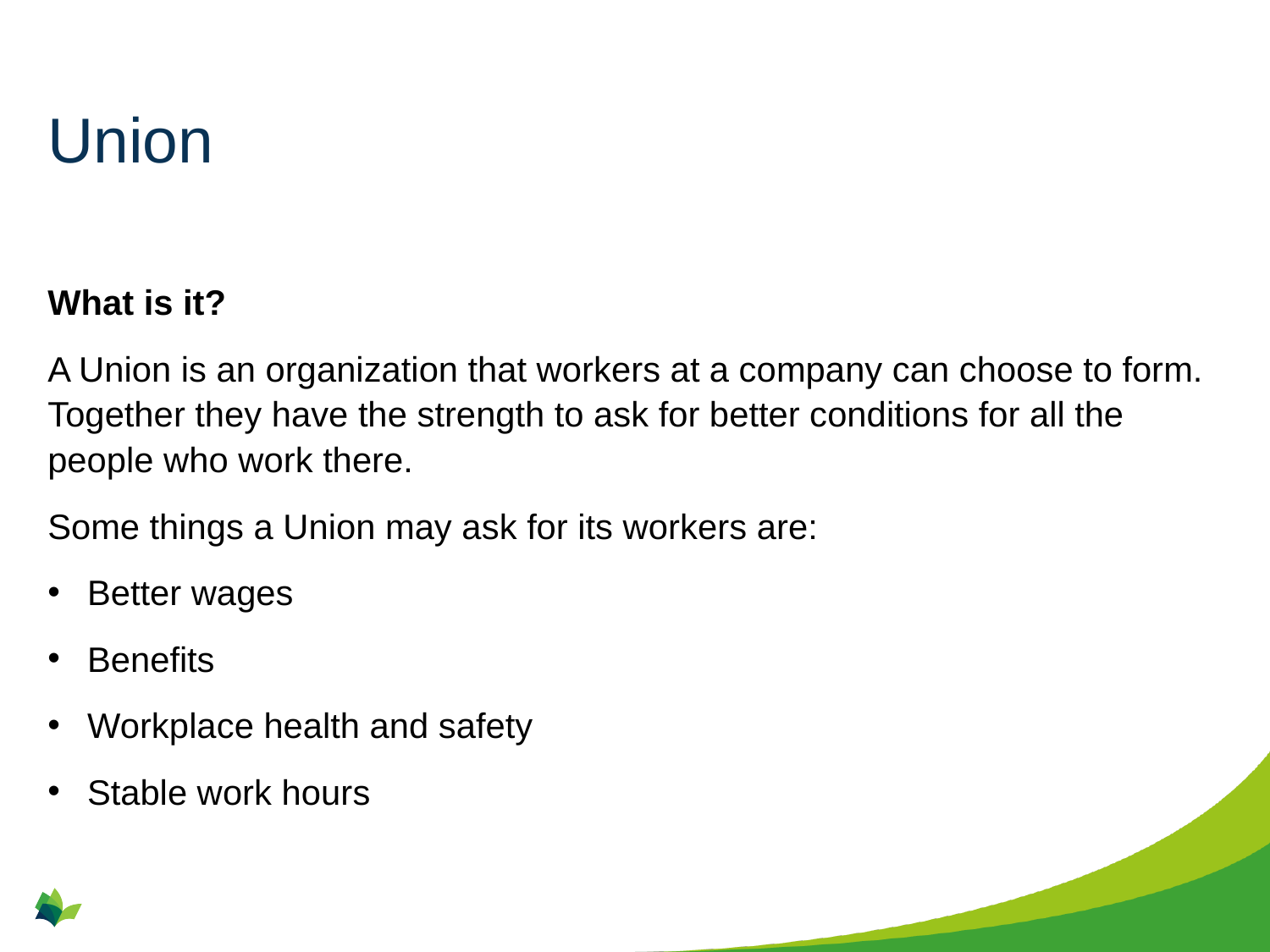

# Union
What is it?
A Union is an organization that workers at a company can choose to form. Together they have the strength to ask for better conditions for all the people who work there.
Some things a Union may ask for its workers are:
Better wages
Benefits
Workplace health and safety
Stable work hours